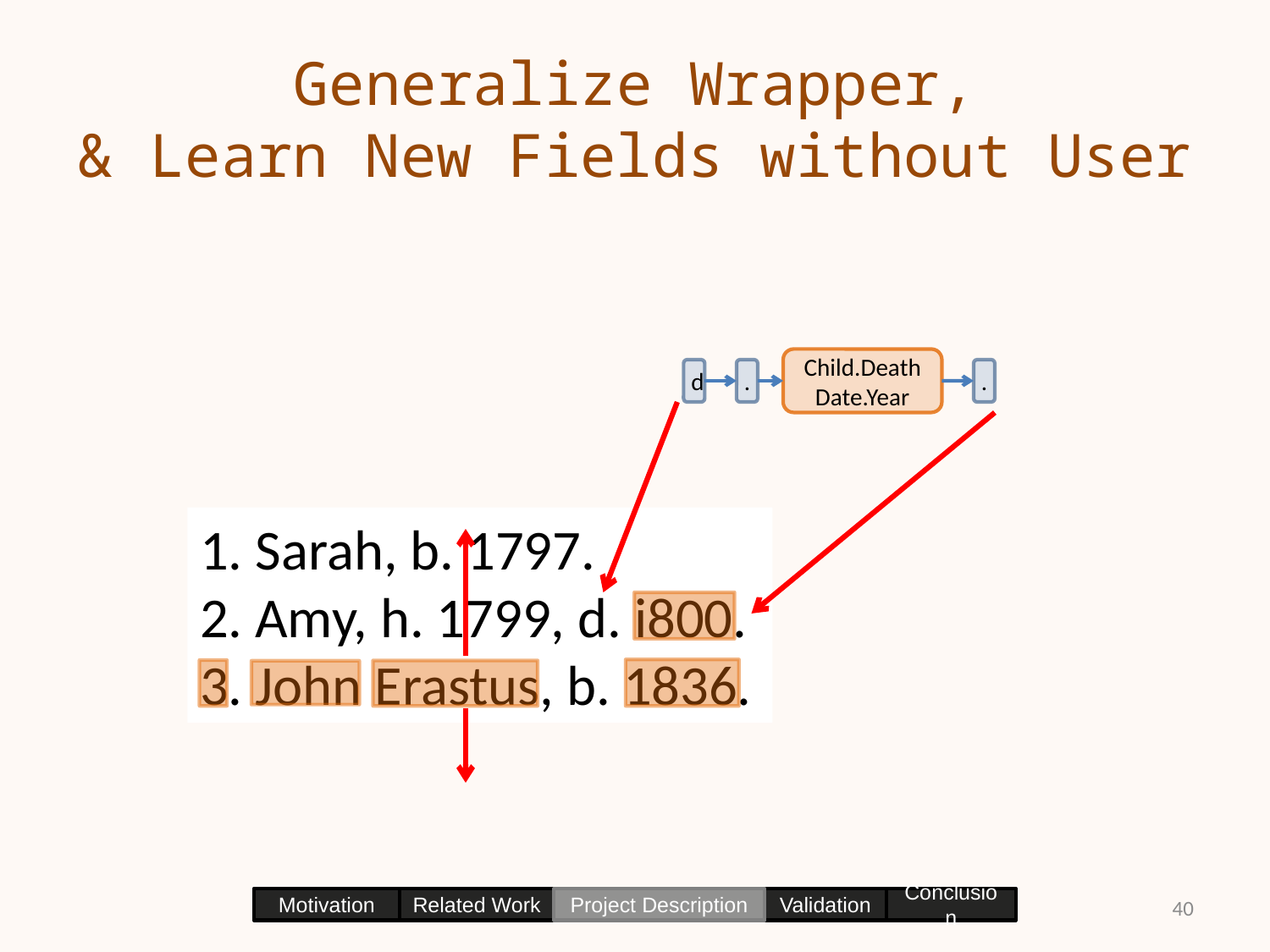

# Generalize Wrapper, & Learn New Fields without User
Child.DeathDate.Year
d
.
.
1. Sarah, b. 1797.
2. Amy, h. 1799, d. i800.
3. John Erastus, b. 1836.

40
Motivation
Related Work
Project Description
Validation
Conclusion